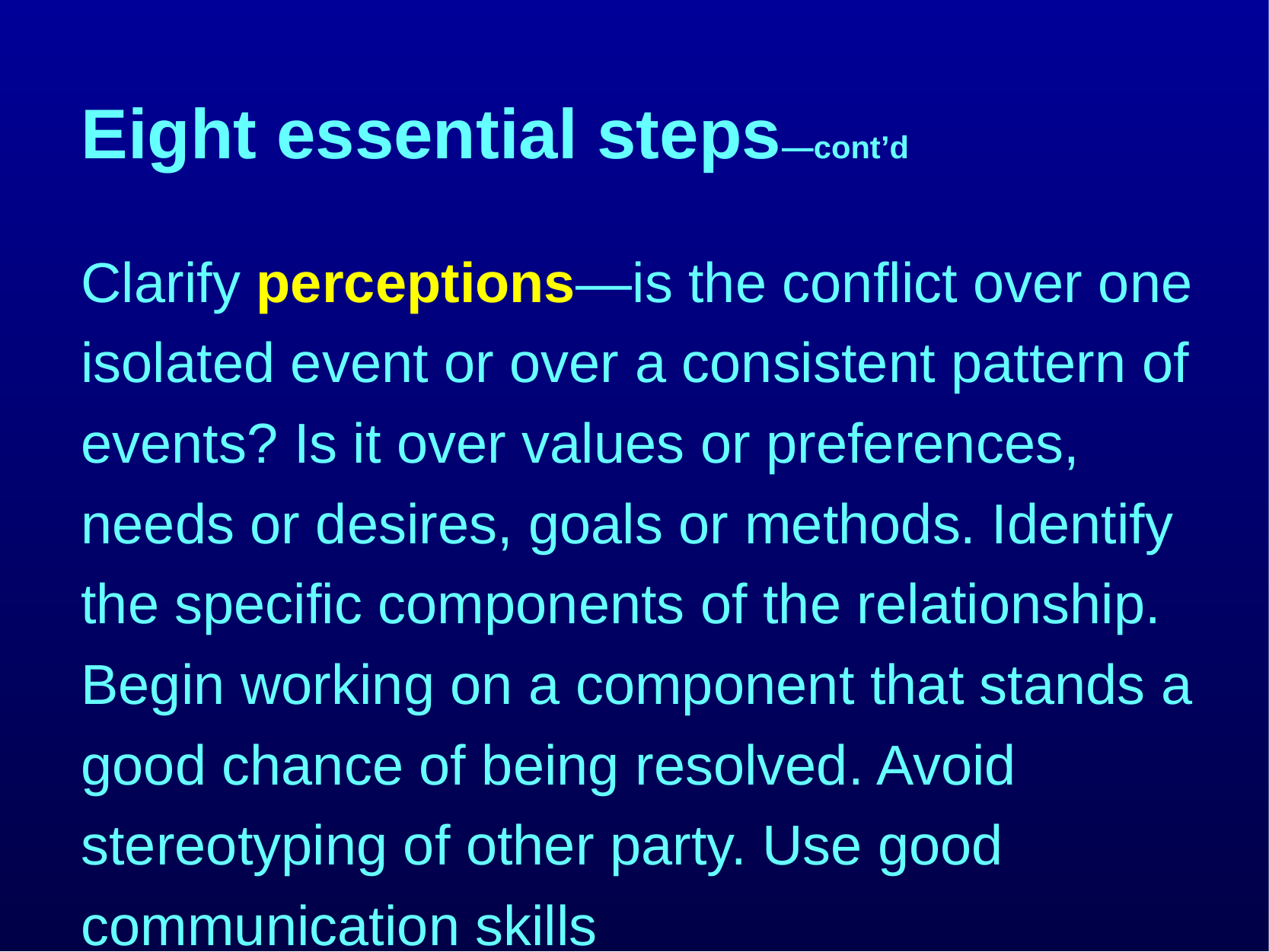

# Eight essential steps—cont’d
Clarify perceptions—is the conflict over one isolated event or over a consistent pattern of events? Is it over values or preferences, needs or desires, goals or methods. Identify the specific components of the relationship. Begin working on a component that stands a good chance of being resolved. Avoid stereotyping of other party. Use good communication skills